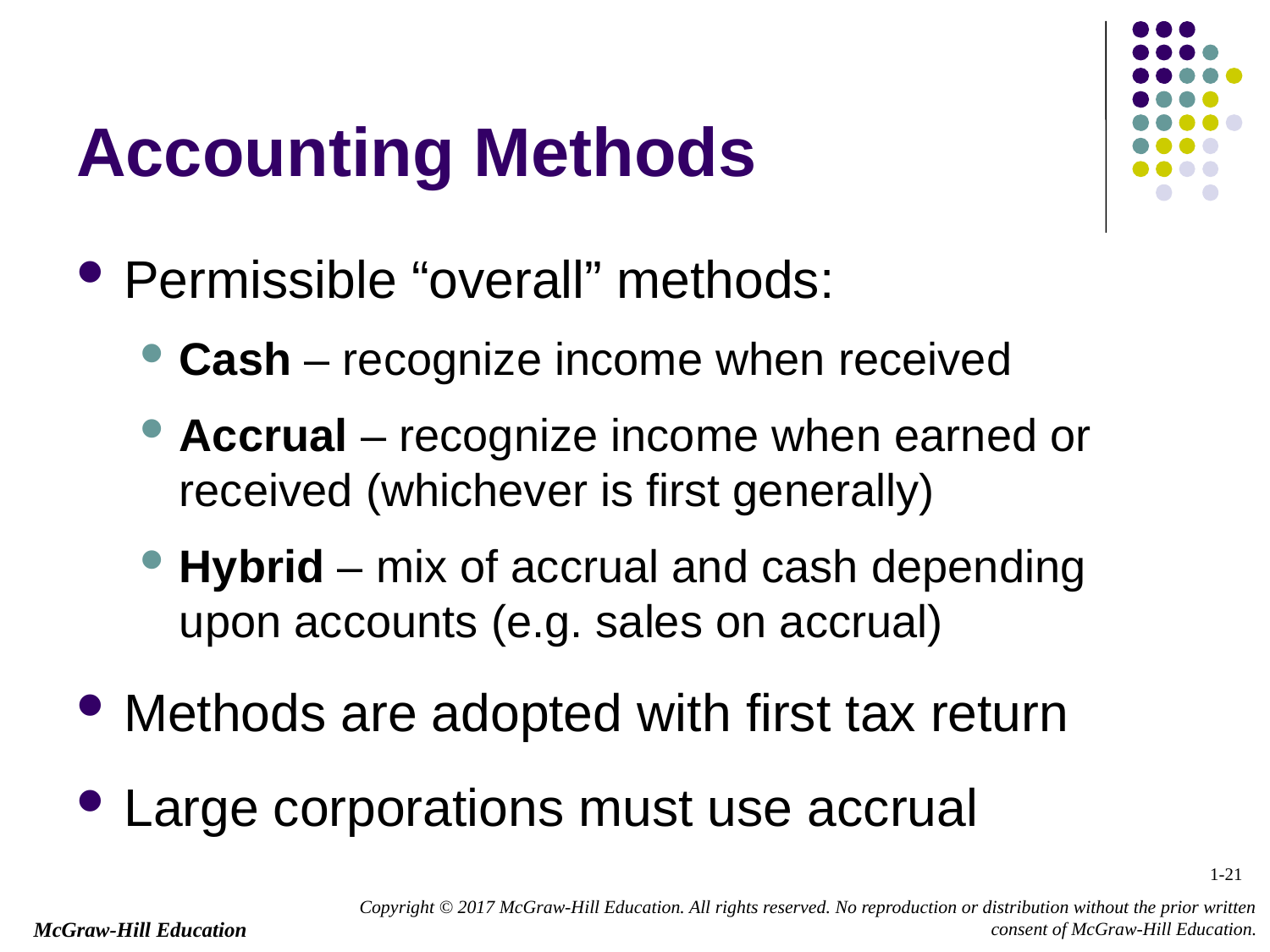

# Accounting Methods
Permissible “overall” methods:
Cash – recognize income when received
Accrual – recognize income when earned or received (whichever is first generally)
Hybrid – mix of accrual and cash depending upon accounts (e.g. sales on accrual)
Methods are adopted with first tax return
Large corporations must use accrual